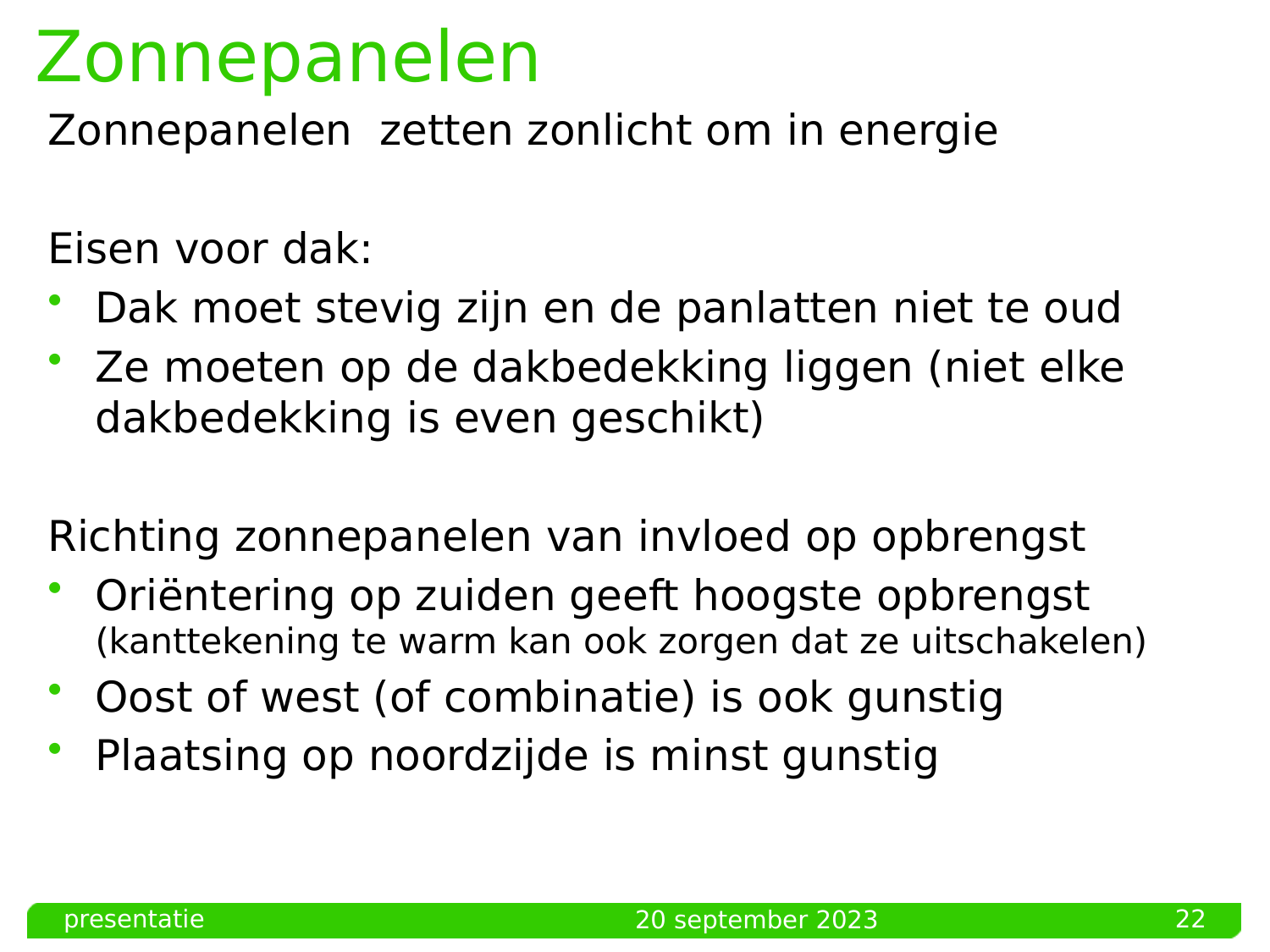

# Zonnepanelen
Zonnepanelen  zetten zonlicht om in energie

Eisen voor dak:
Dak moet stevig zijn en de panlatten niet te oud
Ze moeten op de dakbedekking liggen (niet elke dakbedekking is even geschikt)

Richting zonnepanelen van invloed op opbrengst
Oriëntering op zuiden geeft hoogste opbrengst (kanttekening te warm kan ook zorgen dat ze uitschakelen)
Oost of west (of combinatie) is ook gunstig
Plaatsing op noordzijde is minst gunstig

presentatie
22
20 september 2023